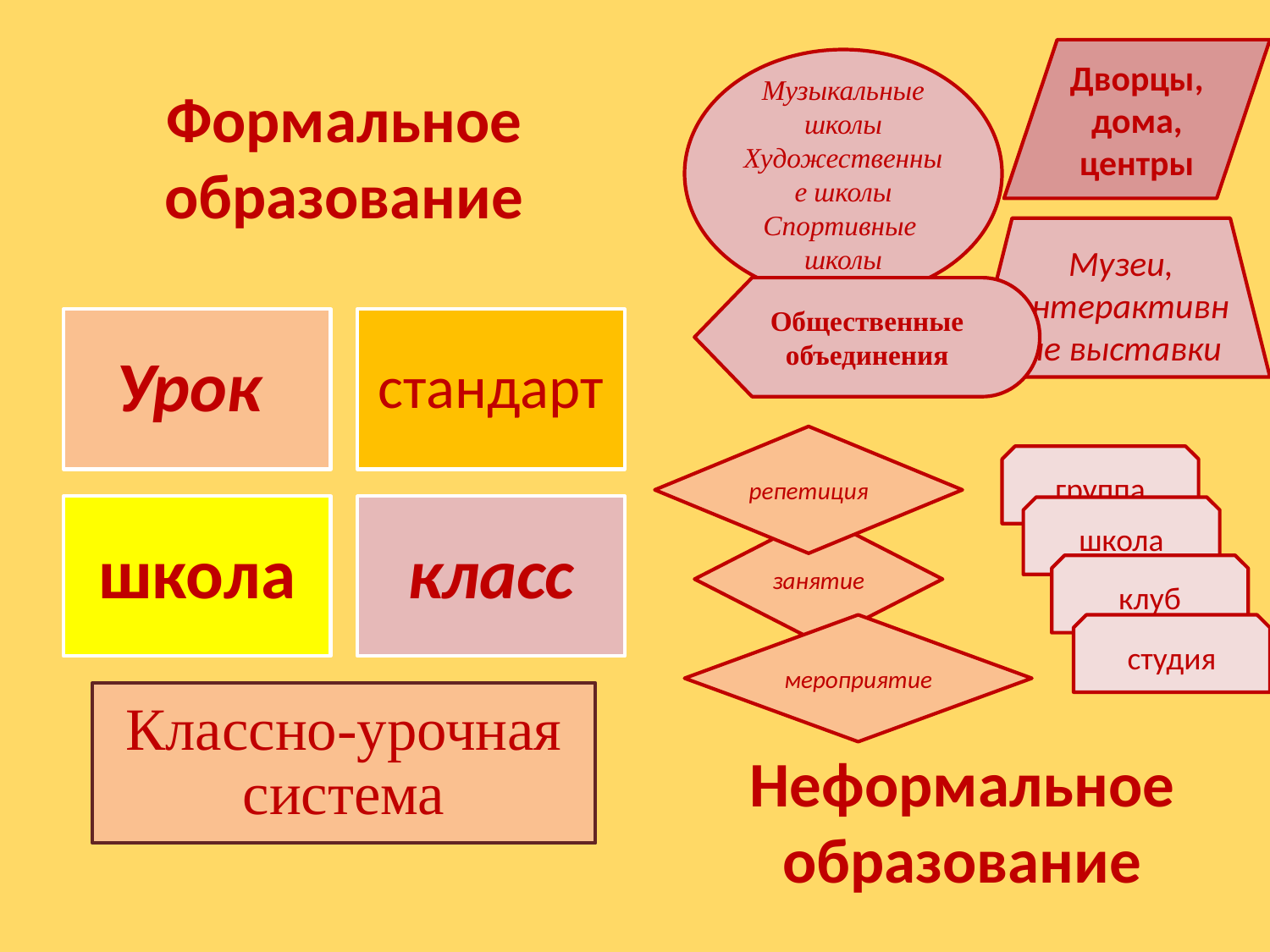

Дворцы, дома, центры
Музыкальные школы
Художественные школы
Спортивные
школы
Формальное образование
Музеи, интерактивные выставки
Общественные объединения
Урок
стандарт
школа
класс
Классно-урочная система
репетиция
группа
школа
занятие
клуб
мероприятие
студия
Неформальное образование